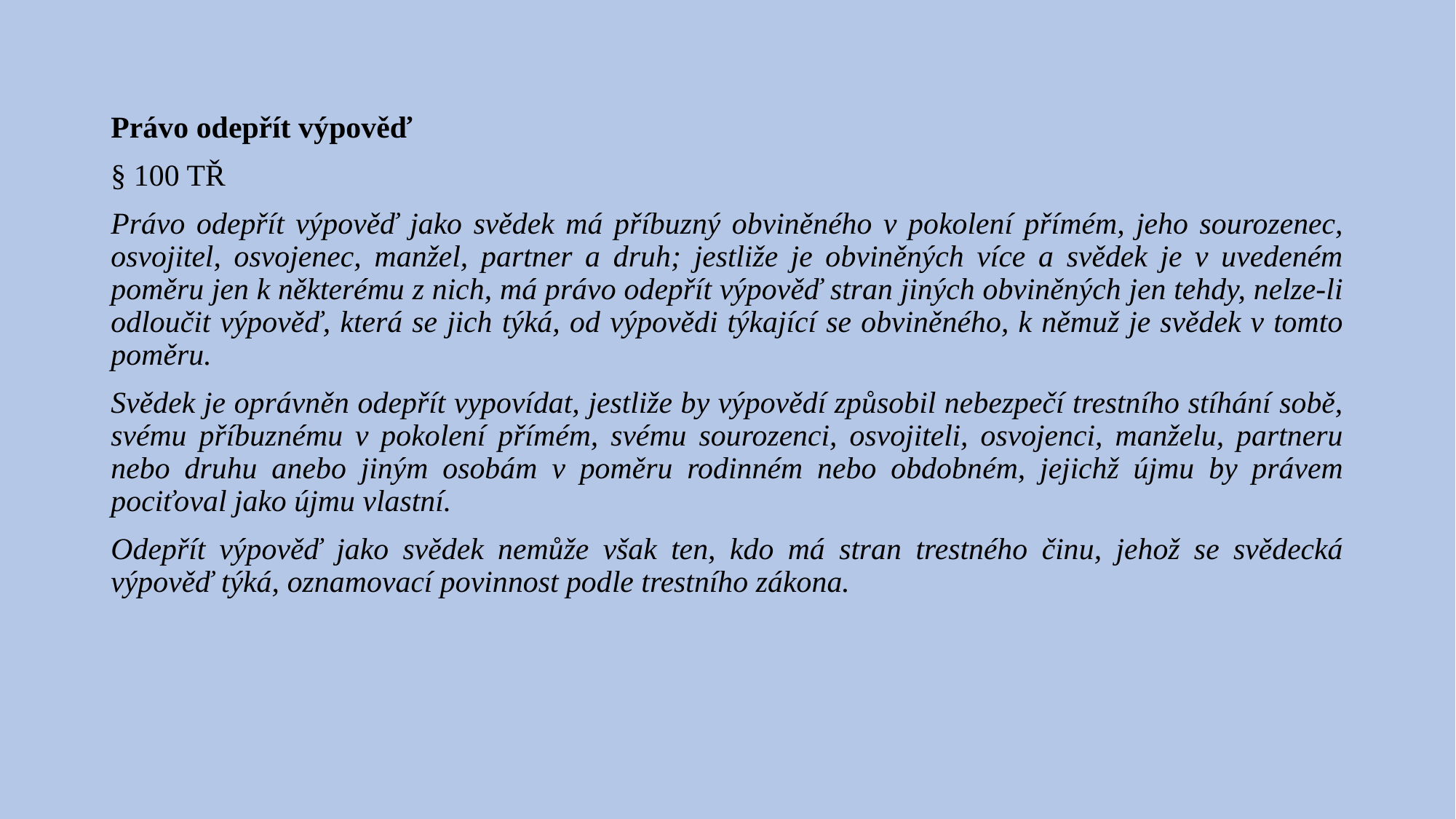

#
Právo odepřít výpověď
§ 100 TŘ
Právo odepřít výpověď jako svědek má příbuzný obviněného v pokolení přímém, jeho sourozenec, osvojitel, osvojenec, manžel, partner a druh; jestliže je obviněných více a svědek je v uvedeném poměru jen k některému z nich, má právo odepřít výpověď stran jiných obviněných jen tehdy, nelze-li odloučit výpověď, která se jich týká, od výpovědi týkající se obviněného, k němuž je svědek v tomto poměru.
Svědek je oprávněn odepřít vypovídat, jestliže by výpovědí způsobil nebezpečí trestního stíhání sobě, svému příbuznému v pokolení přímém, svému sourozenci, osvojiteli, osvojenci, manželu, partneru nebo druhu anebo jiným osobám v poměru rodinném nebo obdobném, jejichž újmu by právem pociťoval jako újmu vlastní.
Odepřít výpověď jako svědek nemůže však ten, kdo má stran trestného činu, jehož se svědecká výpověď týká, oznamovací povinnost podle trestního zákona.